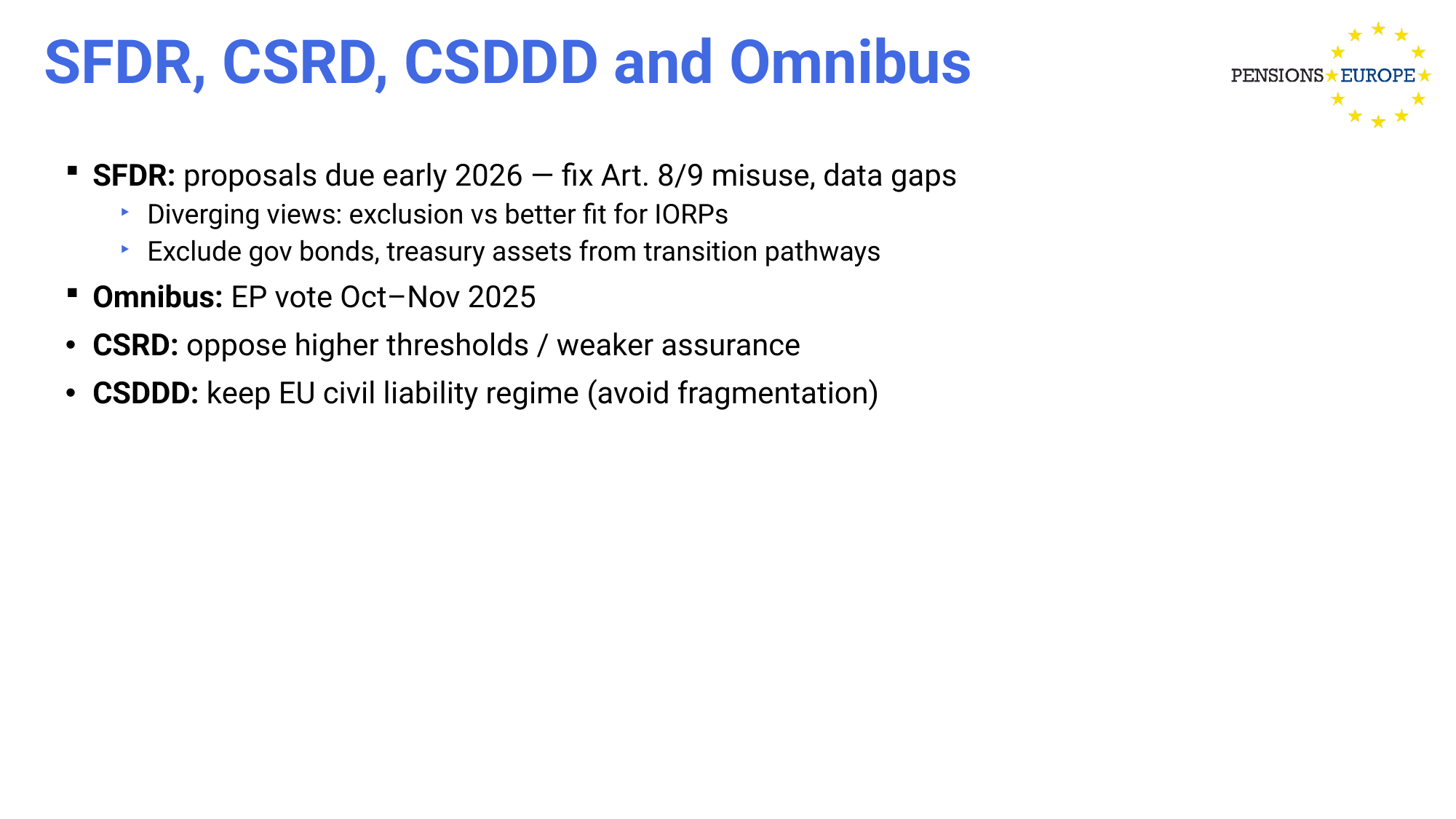

SFDR, CSRD, CSDDD and Omnibus
SFDR: proposals due early 2026 — fix Art. 8/9 misuse, data gaps
Diverging views: exclusion vs better fit for IORPs
Exclude gov bonds, treasury assets from transition pathways
Omnibus: EP vote Oct–Nov 2025
CSRD: oppose higher thresholds / weaker assurance
CSDDD: keep EU civil liability regime (avoid fragmentation)